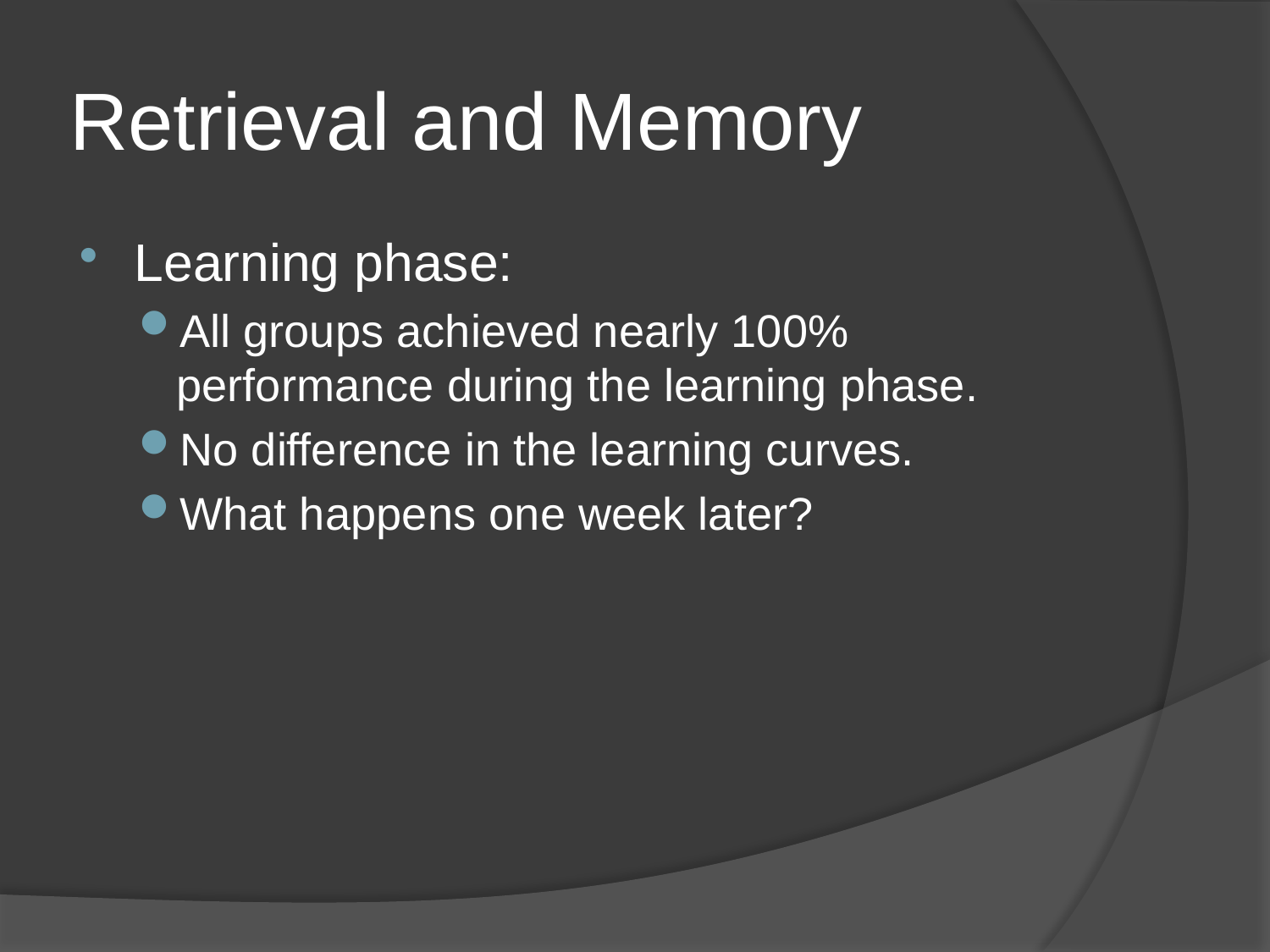

# Retrieval and Memory
Learning phase:
All groups achieved nearly 100% performance during the learning phase.
No difference in the learning curves.
What happens one week later?